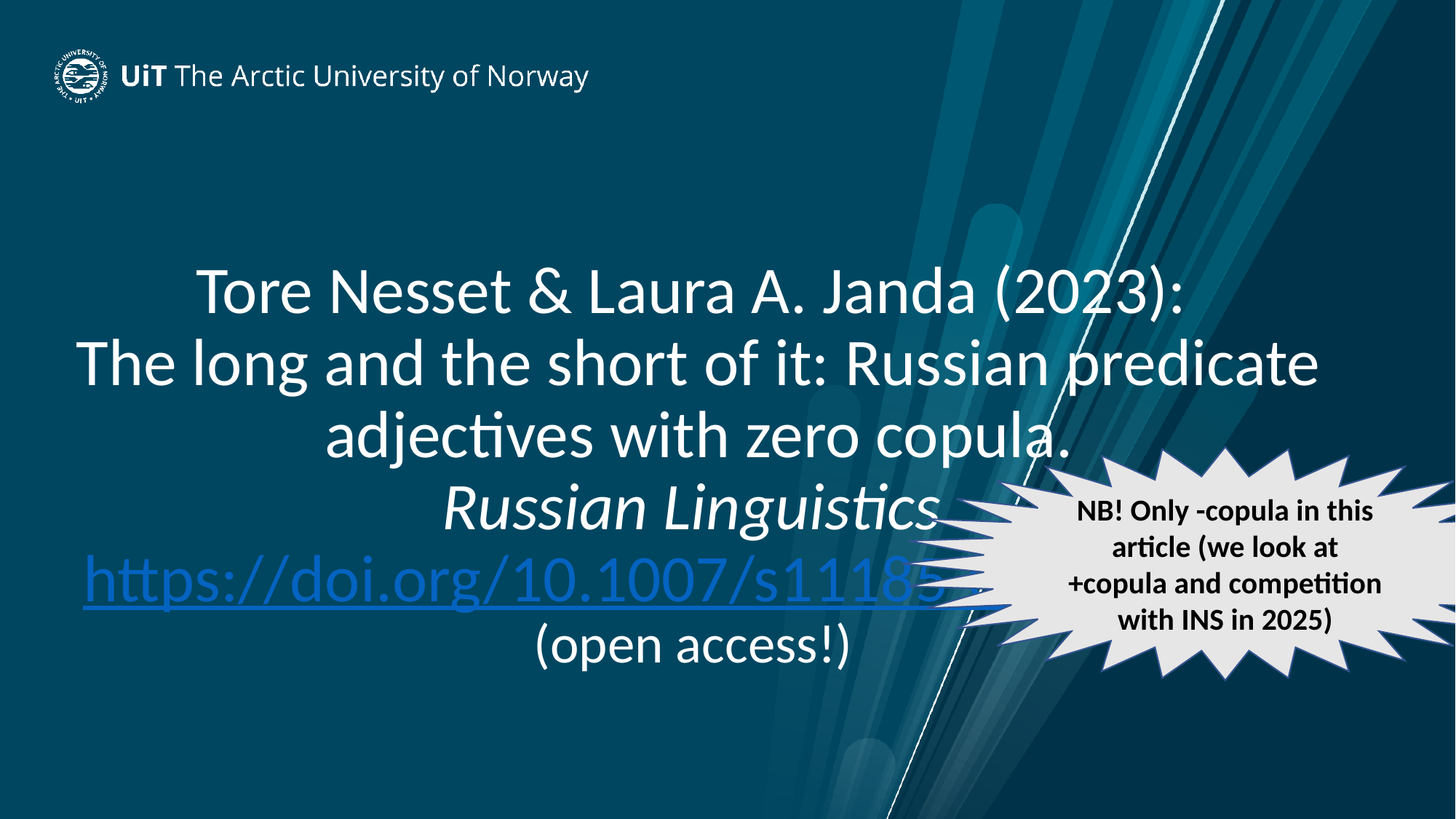

# Tore Nesset & Laura A. Janda (2023): The long and the short of it: Russian predicate adjectives with zero copula. Russian Linguistics https://doi.org/10.1007/s11185-023-09280-1 (open access!)
NB! Only -copula in this article (we look at +copula and competition with INS in 2025)